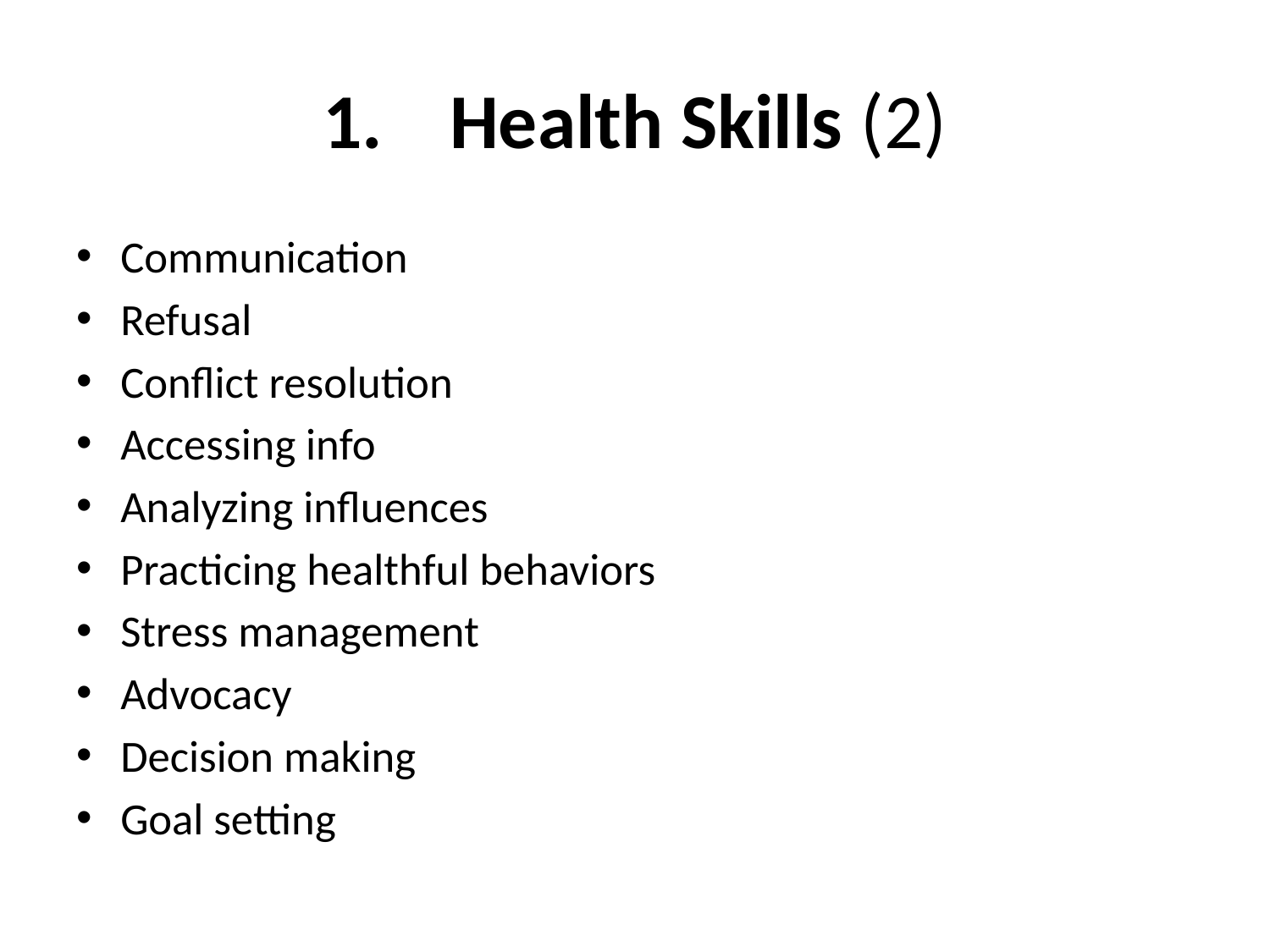

# 1.	Health Skills (2)
Communication
Refusal
Conflict resolution
Accessing info
Analyzing influences
Practicing healthful behaviors
Stress management
Advocacy
Decision making
Goal setting